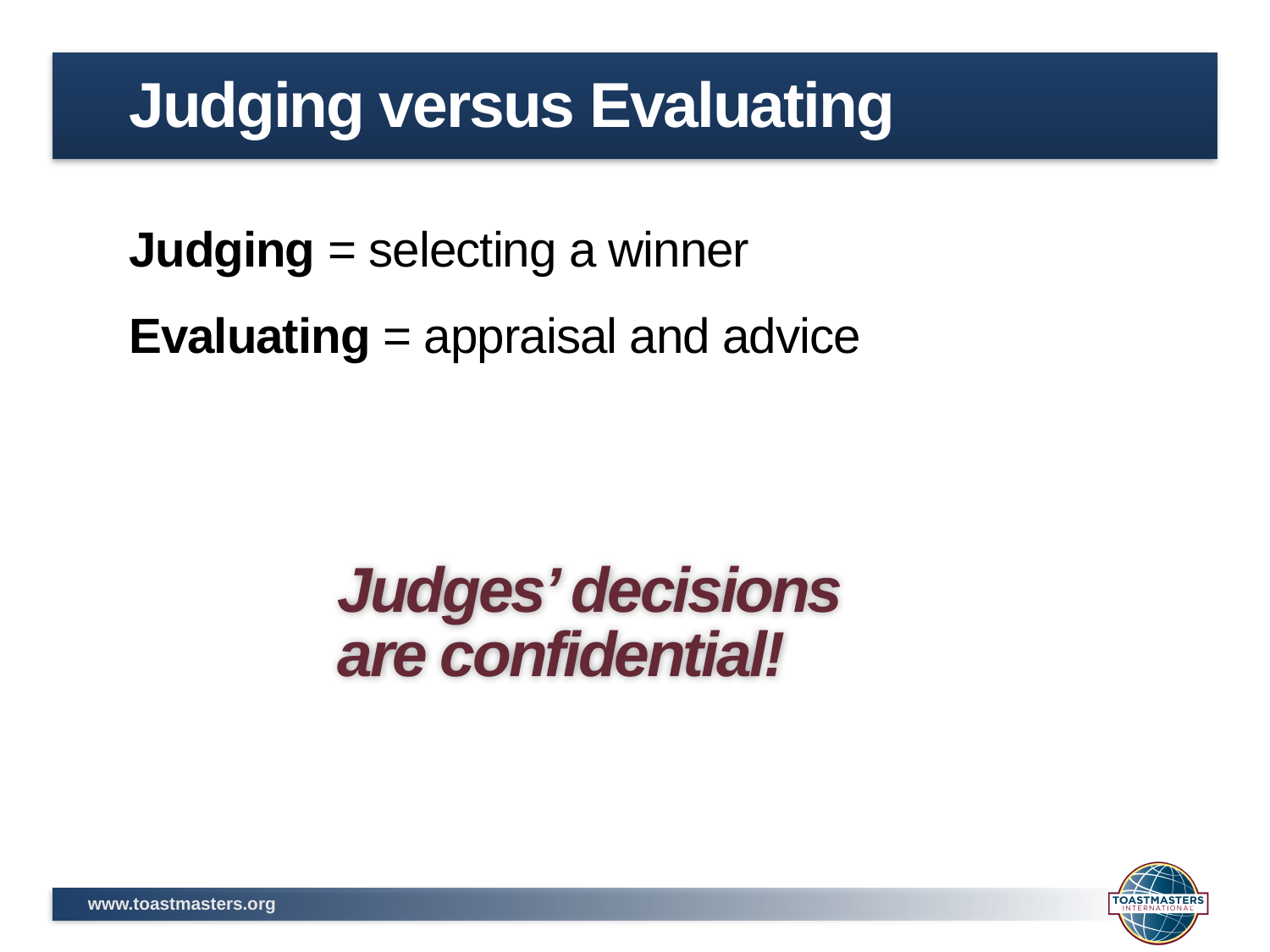

# Judging versus Evaluating
Judging = selecting a winner
Evaluating = appraisal and advice
Judges’ decisions are confidential!